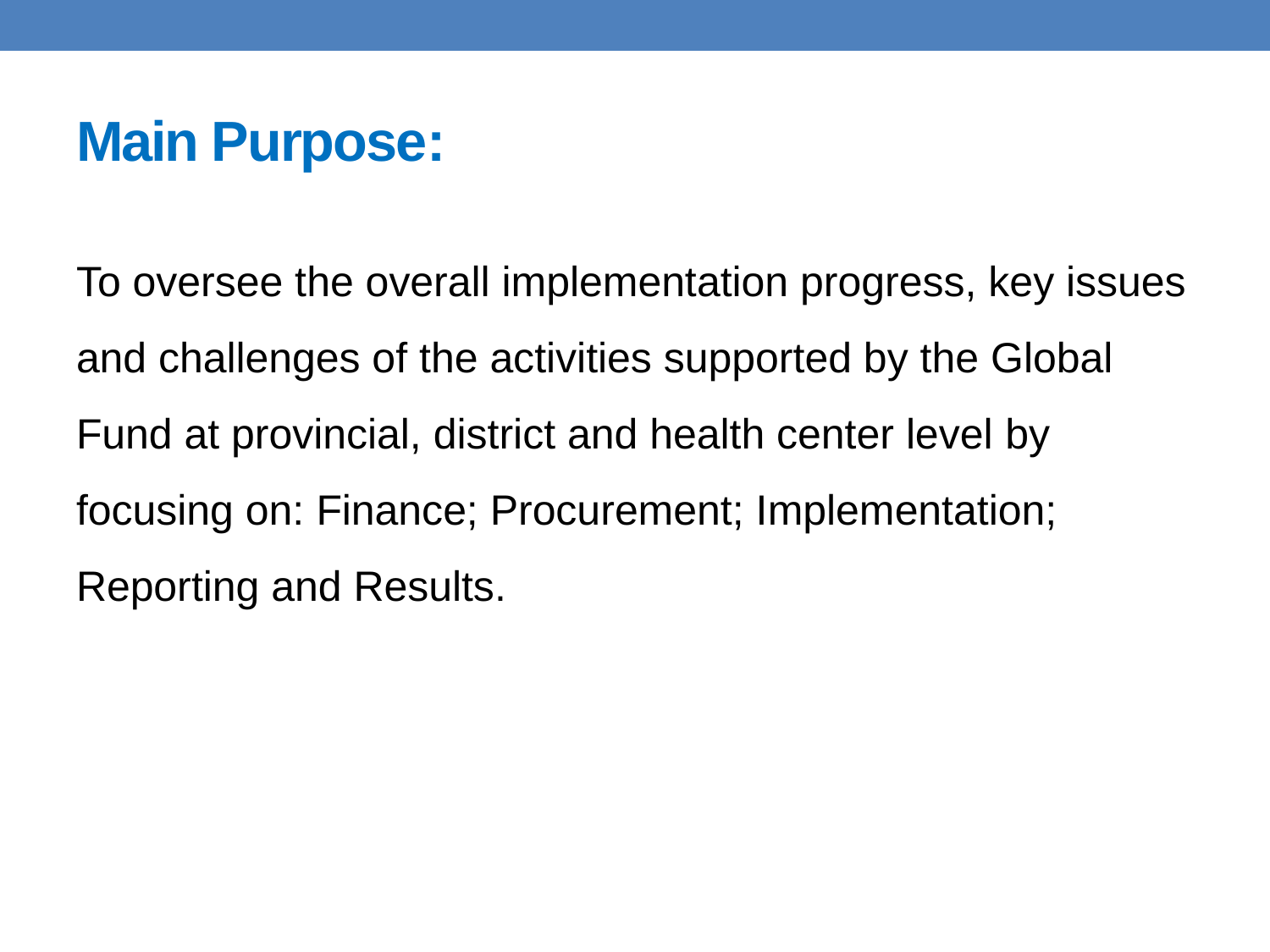

# Main Purpose:
To oversee the overall implementation progress, key issues and challenges of the activities supported by the Global Fund at provincial, district and health center level by focusing on: Finance; Procurement; Implementation; Reporting​ and Results​.